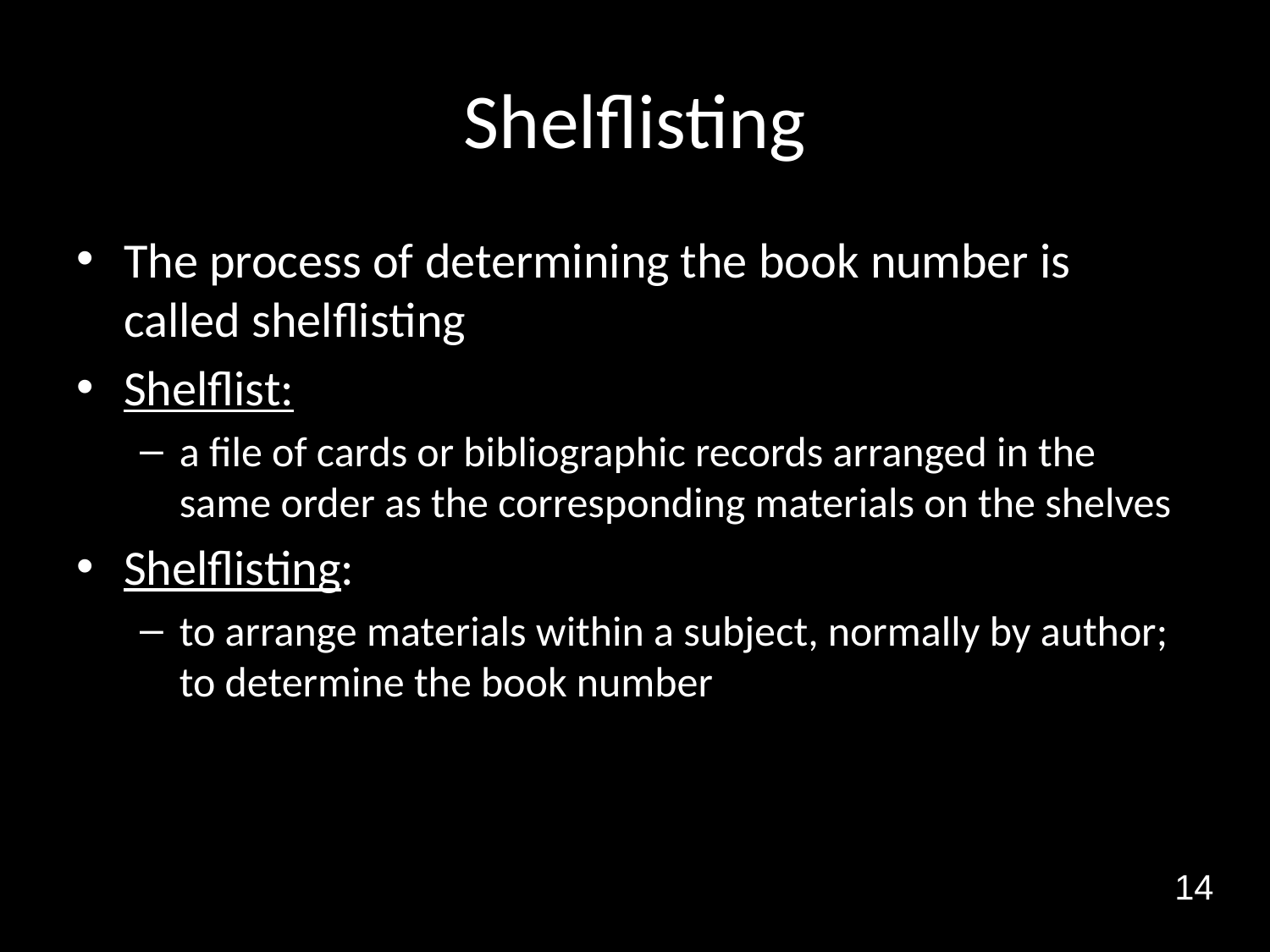

# Shelflisting
The process of determining the book number is called shelflisting
Shelflist:
a file of cards or bibliographic records arranged in the same order as the corresponding materials on the shelves
Shelflisting:
to arrange materials within a subject, normally by author; to determine the book number
14